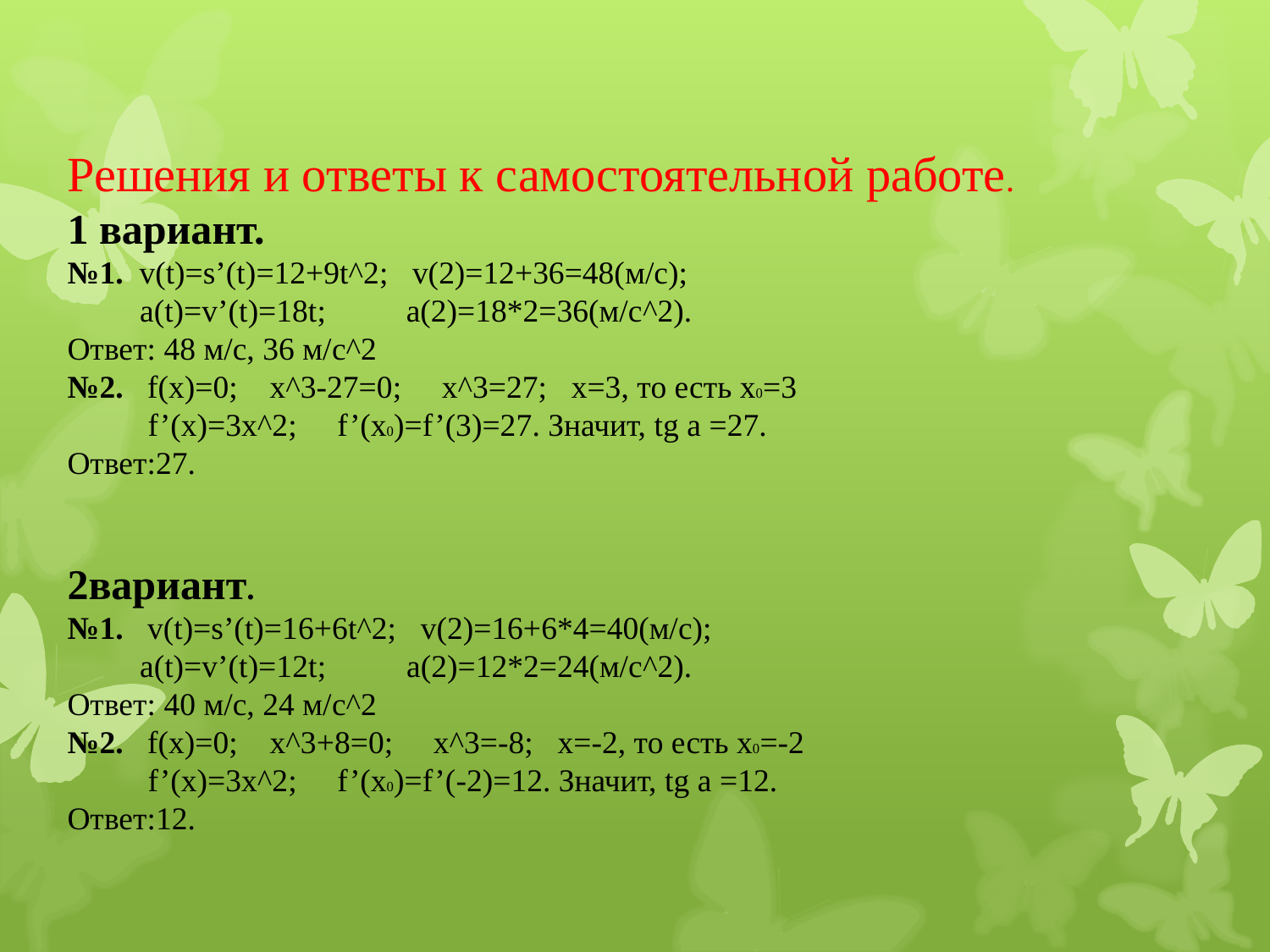

Решения и ответы к самостоятельной работе.
1 вариант.
№1.  v(t)=s’(t)=12+9t^2;   v(2)=12+36=48(м/с);
         а(t)=v’(t)=18t;          а(2)=18*2=36(м/с^2).
Ответ: 48 м/с, 36 м/c^2
№2.   f(x)=0;    x^3-27=0;     x^3=27;   x=3, то есть х0=3
          f’(x)=3x^2;     f’(x0)=f’(3)=27. Значит, tg a =27.
Ответ:27.

2вариант.
№1.   v(t)=s’(t)=16+6t^2;   v(2)=16+6*4=40(м/с);
         а(t)=v’(t)=12t;          а(2)=12*2=24(м/с^2).
Ответ: 40 м/с, 24 м/c^2
№2.   f(x)=0;    x^3+8=0;     x^3=-8;   x=-2, то есть х0=-2
          f’(x)=3x^2;     f’(x0)=f’(-2)=12. Значит, tg a =12.
Ответ:12.